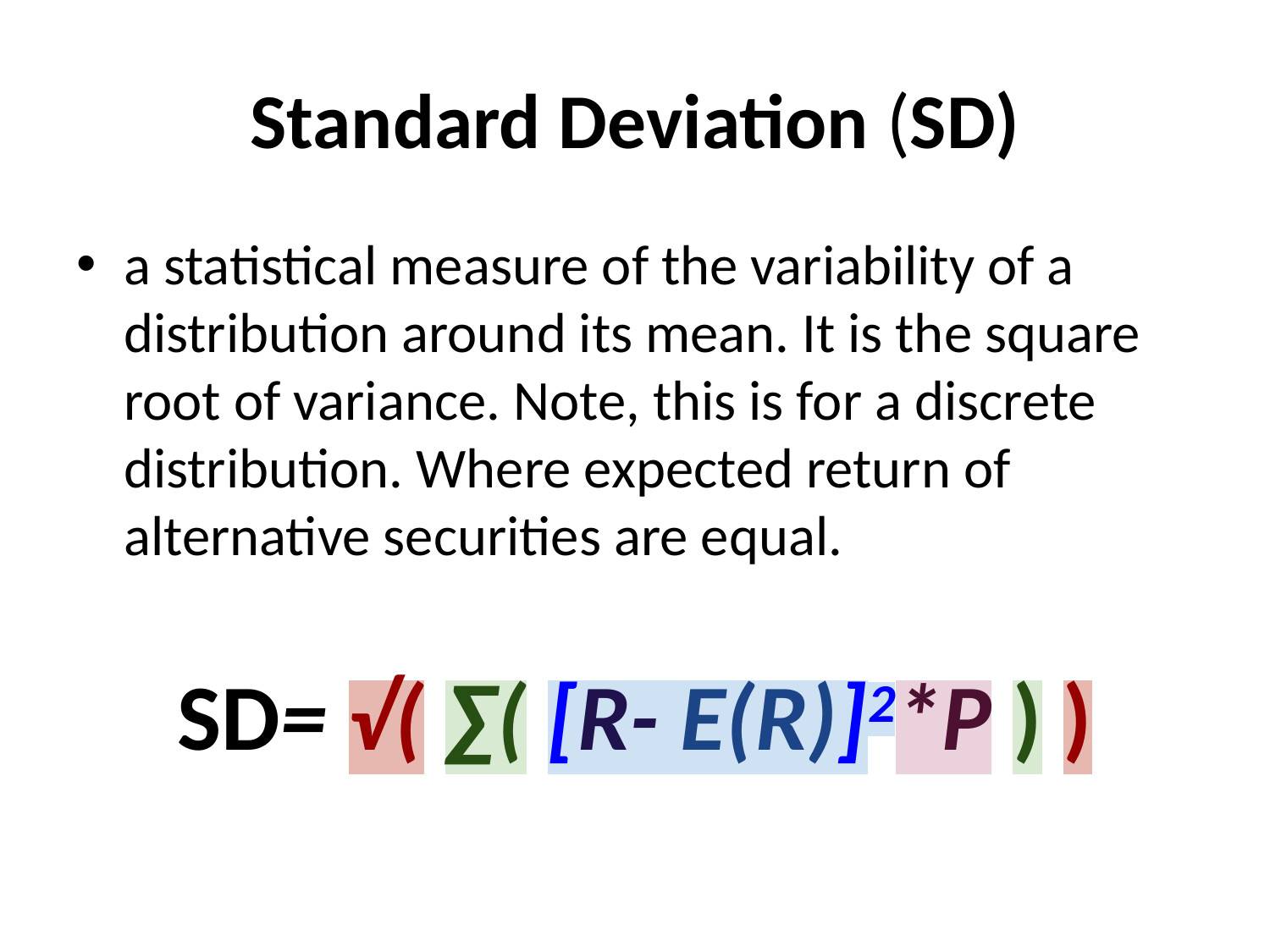

# Standard Deviation (SD)
a statistical measure of the variability of a distribution around its mean. It is the square root of variance. Note, this is for a discrete distribution. Where expected return of alternative securities are equal.

SD= √( ∑( [R- E(R)]2*P ) )